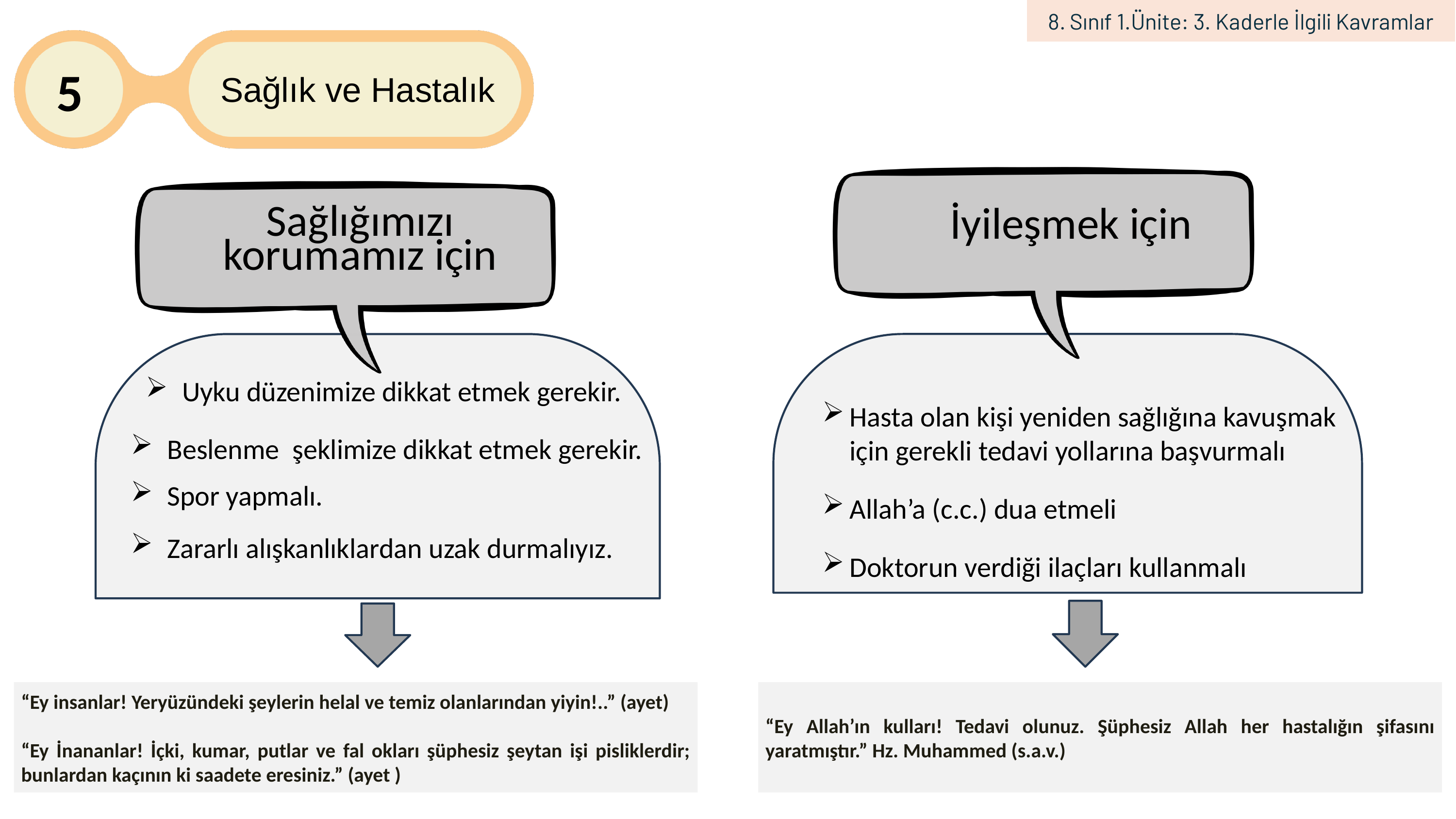

5
Sağlık ve Hastalık

İyileşmek için

Sağlığımızı korumamız için

Uyku düzenimize dikkat etmek gerekir.
Hasta olan kişi yeniden sağlığına kavuşmak için gerekli tedavi yollarına başvurmalı
Allah’a (c.c.) dua etmeli
Doktorun verdiği ilaçları kullanmalı
Beslenme  şeklimize dikkat etmek gerekir.
Spor yapmalı.
Zararlı alışkanlıklardan uzak durmalıyız.

“Ey insanlar! Yeryüzündeki şeylerin helal ve temiz olanlarından yiyin!..” (ayet)
“Ey İnananlar! İçki, kumar, putlar ve fal okları şüphesiz şeytan işi pisliklerdir; bunlardan kaçının ki saadete eresiniz.” (ayet )
“Ey Allah’ın kulları! Tedavi olunuz. Şüphesiz Allah her hastalığın şifasını yaratmıştır.” Hz. Muhammed (s.a.v.)